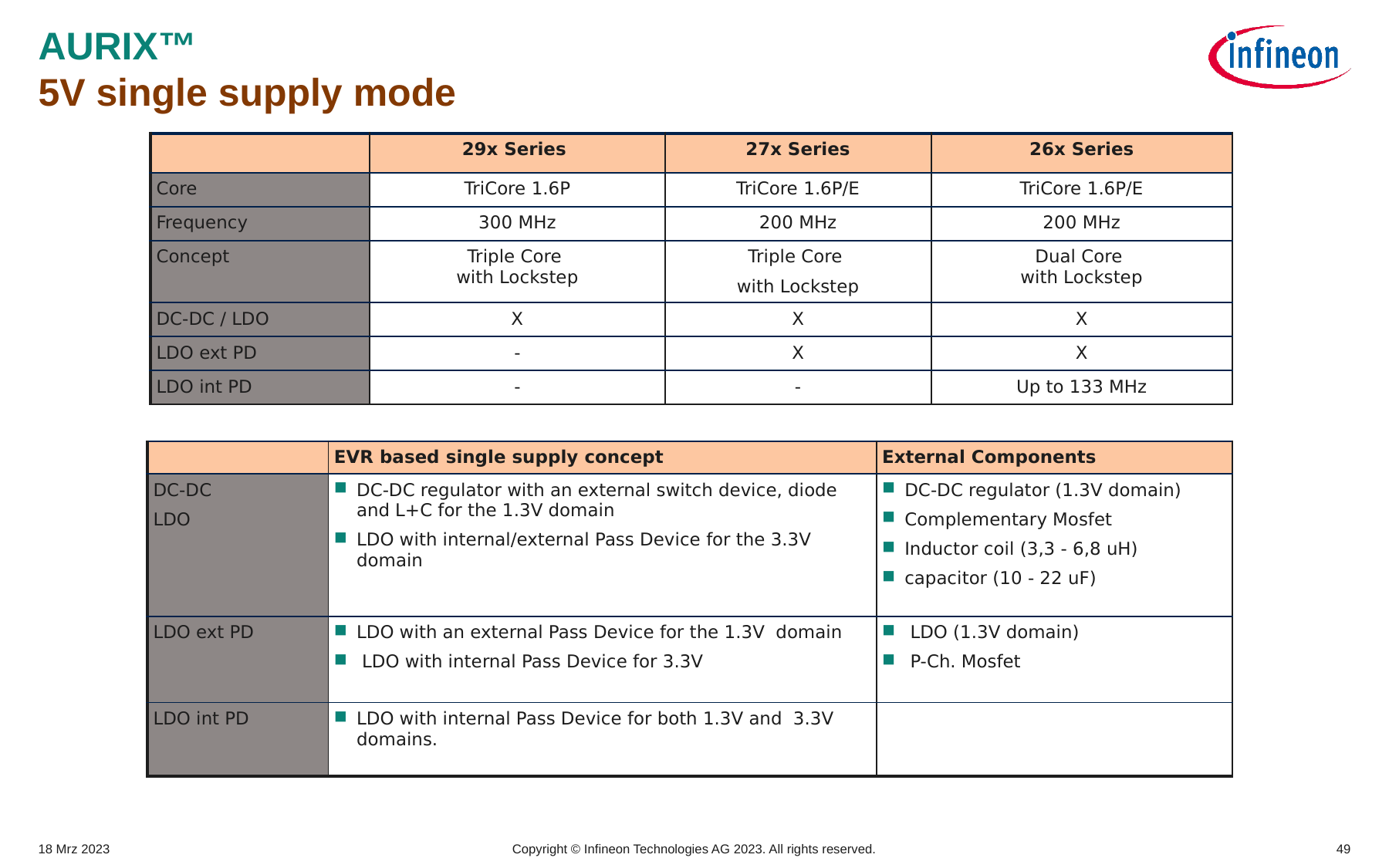

# AURIX™ 5V single supply mode
|  | 29x Series | 27x Series | 26x Series |
| --- | --- | --- | --- |
| Core | TriCore 1.6P | TriCore 1.6P/E | TriCore 1.6P/E |
| Frequency | 300 MHz | 200 MHz | 200 MHz |
| Concept | Triple Core with Lockstep | Triple Core with Lockstep | Dual Core with Lockstep |
| DC-DC / LDO | X | X | X |
| LDO ext PD | - | X | X |
| LDO int PD | - | - | Up to 133 MHz |
|  | EVR based single supply concept | External Components |
| --- | --- | --- |
| DC-DC LDO | DC-DC regulator with an external switch device, diode and L+C for the 1.3V domain LDO with internal/external Pass Device for the 3.3V domain | DC-DC regulator (1.3V domain) Complementary Mosfet Inductor coil (3,3 - 6,8 uH) capacitor (10 - 22 uF) |
| LDO ext PD | LDO with an external Pass Device for the 1.3V domain LDO with internal Pass Device for 3.3V | LDO (1.3V domain) P-Ch. Mosfet |
| LDO int PD | LDO with internal Pass Device for both 1.3V and 3.3V domains. |  |